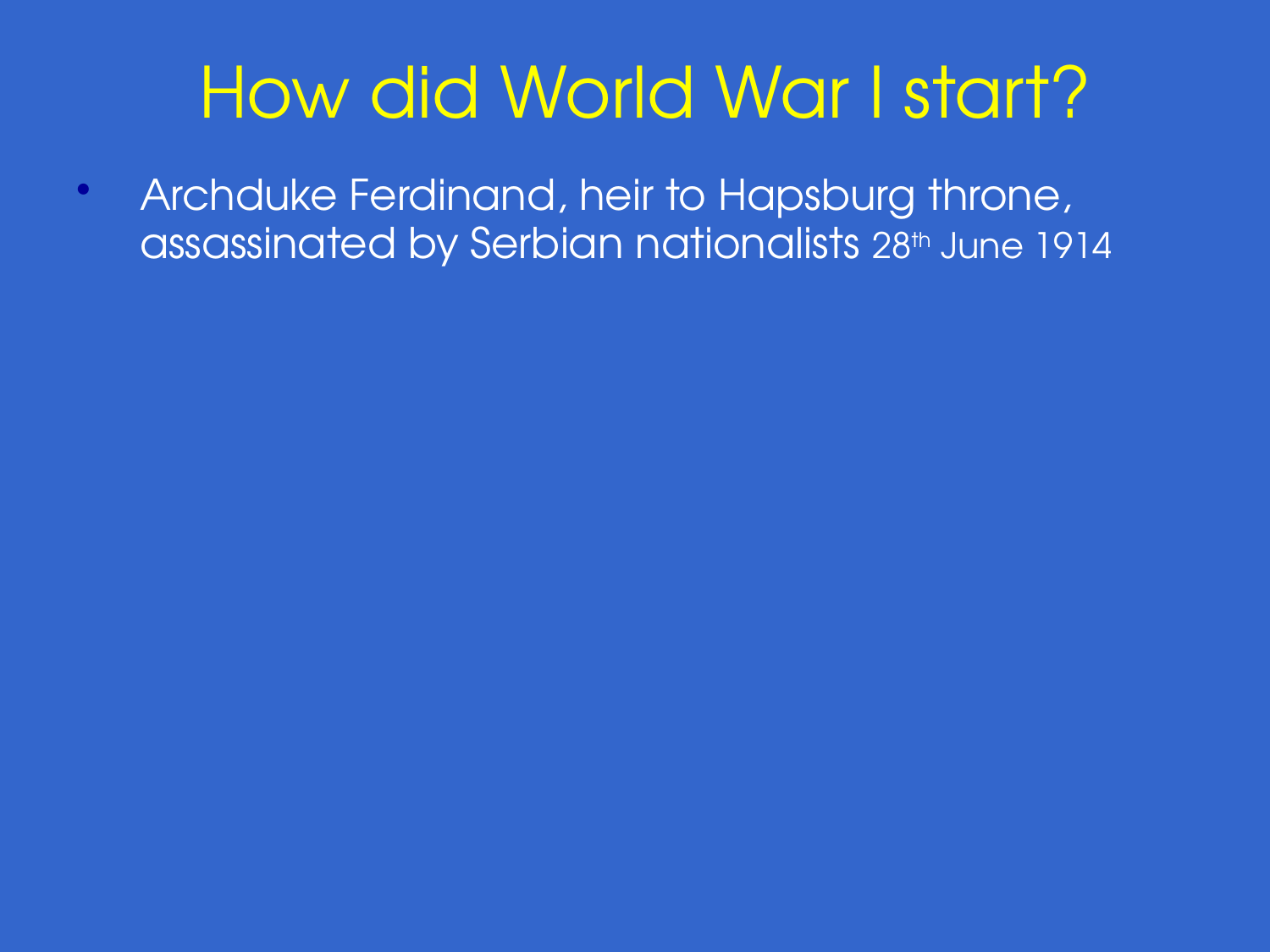

# How did World War I start?
Archduke Ferdinand, heir to Hapsburg throne, assassinated by Serbian nationalists 28th June 1914